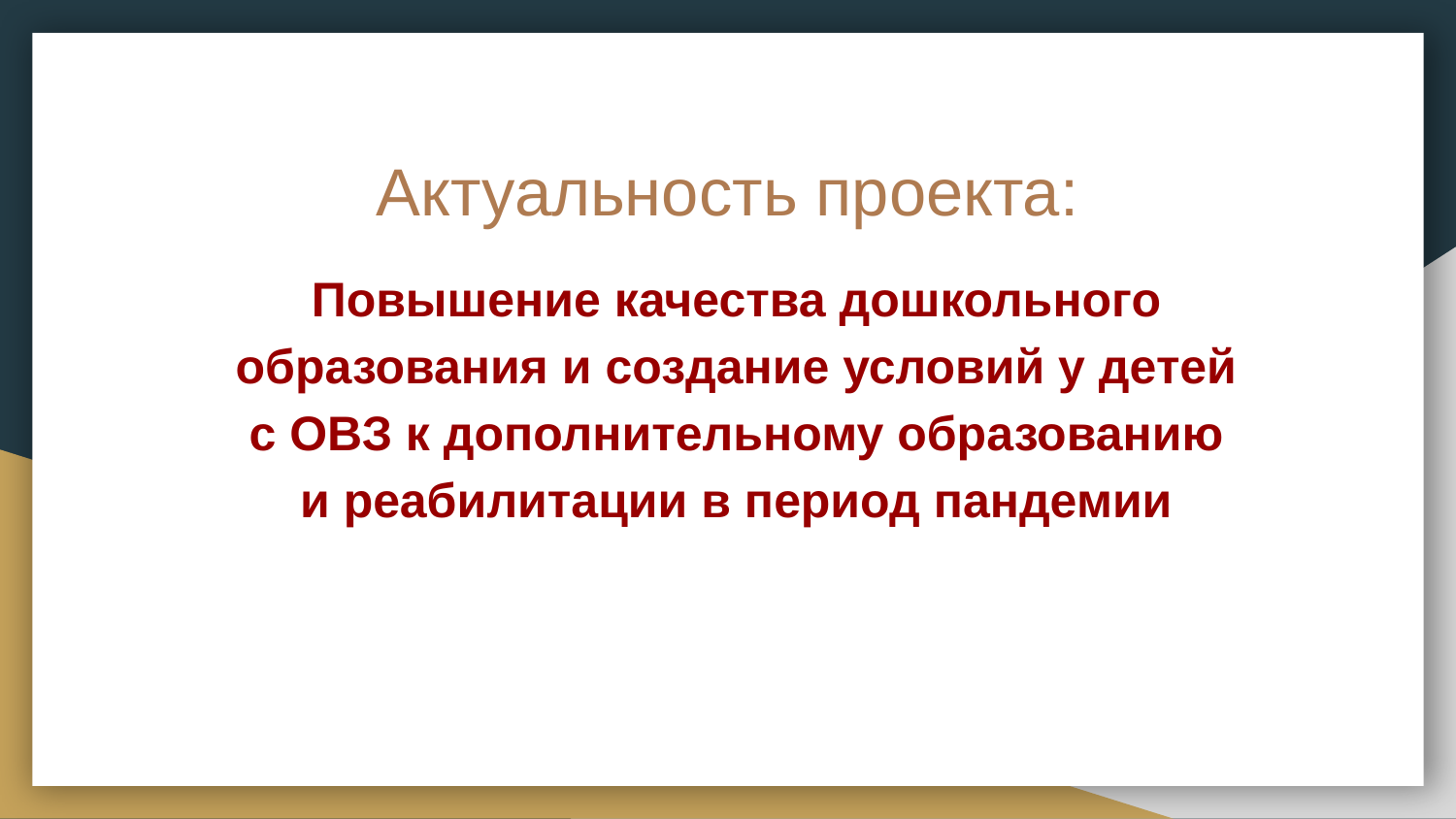

# Актуальность проекта:
Повышение качества дошкольного образования и создание условий у детей с ОВЗ к дополнительному образованию и реабилитации в период пандемии